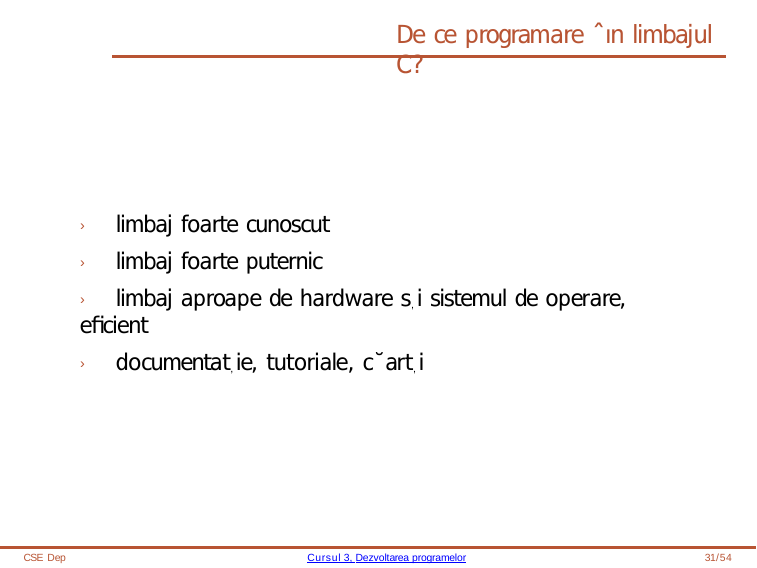

# De ce programare ˆın limbajul C?

›  limbaj foarte cunoscut
›  limbaj foarte puternic
›  limbaj aproape de hardware s, i sistemul de operare, eficient
›  documentat, ie, tutoriale, c˘art, i

CSE Dep
Cursul 3, Dezvoltarea programelor
31/54